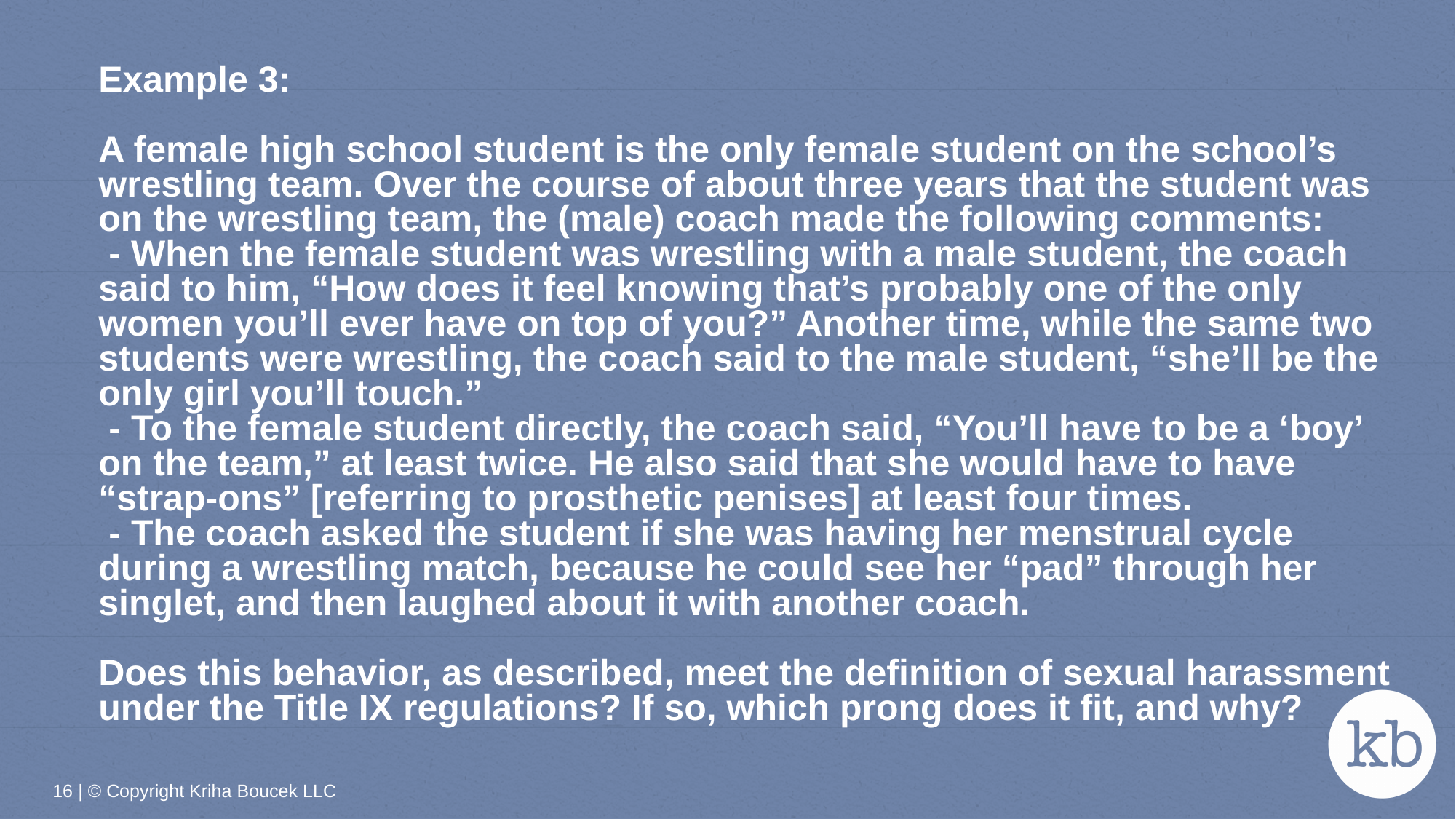

# Example 3: A female high school student is the only female student on the school’s wrestling team. Over the course of about three years that the student was on the wrestling team, the (male) coach made the following comments: - When the female student was wrestling with a male student, the coach said to him, “How does it feel knowing that’s probably one of the only women you’ll ever have on top of you?” Another time, while the same two students were wrestling, the coach said to the male student, “she’ll be the only girl you’ll touch.” - To the female student directly, the coach said, “You’ll have to be a ‘boy’ on the team,” at least twice. He also said that she would have to have “strap-ons” [referring to prosthetic penises] at least four times. - The coach asked the student if she was having her menstrual cycle during a wrestling match, because he could see her “pad” through her singlet, and then laughed about it with another coach. Does this behavior, as described, meet the definition of sexual harassment under the Title IX regulations? If so, which prong does it fit, and why?